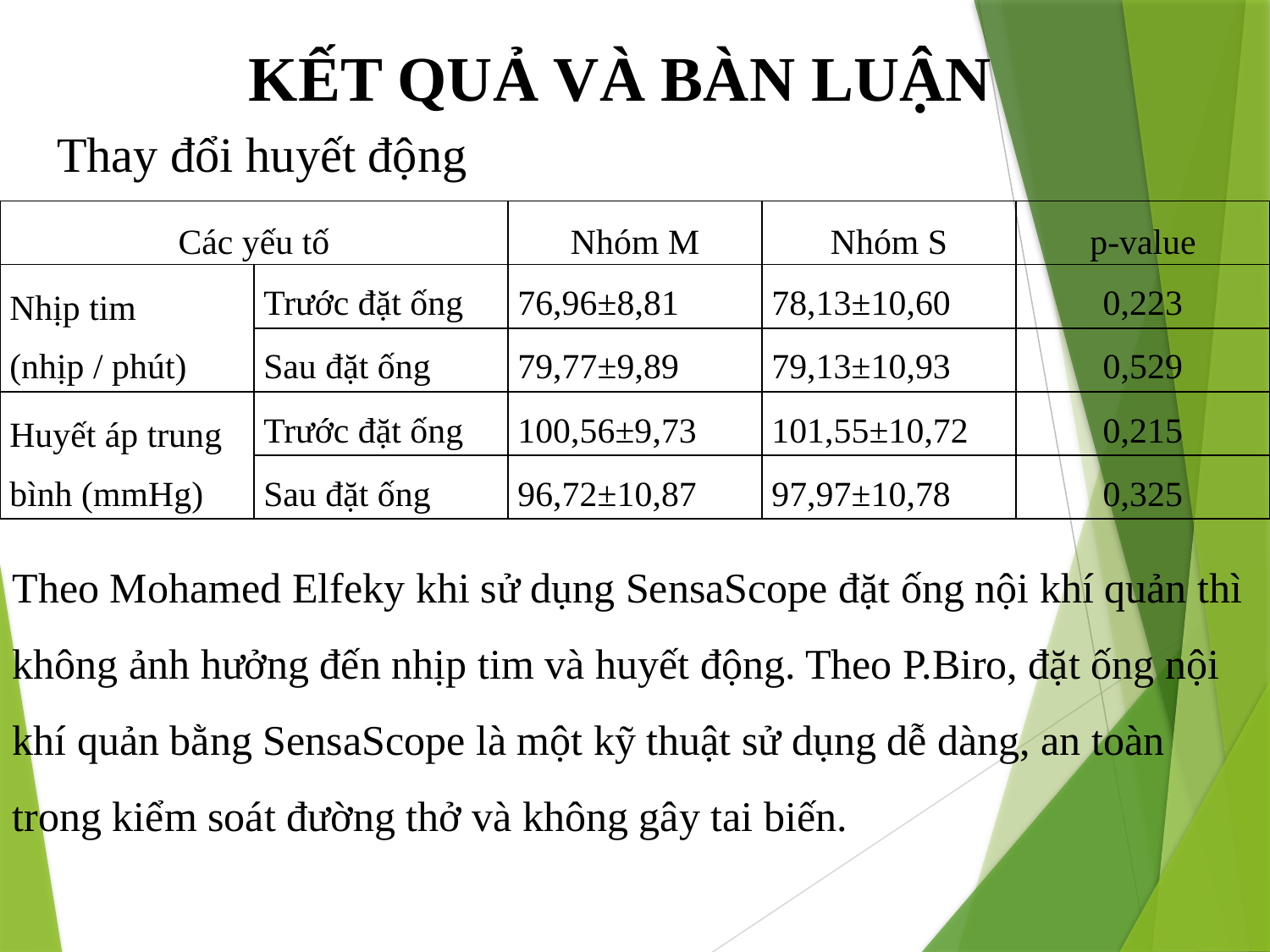

KẾT QUẢ VÀ BÀN LUẬN
Thay đổi huyết động
| Các yếu tố |  | Nhóm M | Nhóm S | p-value |
| --- | --- | --- | --- | --- |
| Nhịp tim (nhịp / phút) | Trước đặt ống | 76,96±8,81 | 78,13±10,60 | 0,223 |
|  | Sau đặt ống | 79,77±9,89 | 79,13±10,93 | 0,529 |
| Huyết áp trung bình (mmHg) | Trước đặt ống | 100,56±9,73 | 101,55±10,72 | 0,215 |
|  | Sau đặt ống | 96,72±10,87 | 97,97±10,78 | 0,325 |
Theo Mohamed Elfeky khi sử dụng SensaScope đặt ống nội khí quản thì không ảnh hưởng đến nhịp tim và huyết động. Theo P.Biro, đặt ống nội khí quản bằng SensaScope là một kỹ thuật sử dụng dễ dàng, an toàn trong kiểm soát đường thở và không gây tai biến.